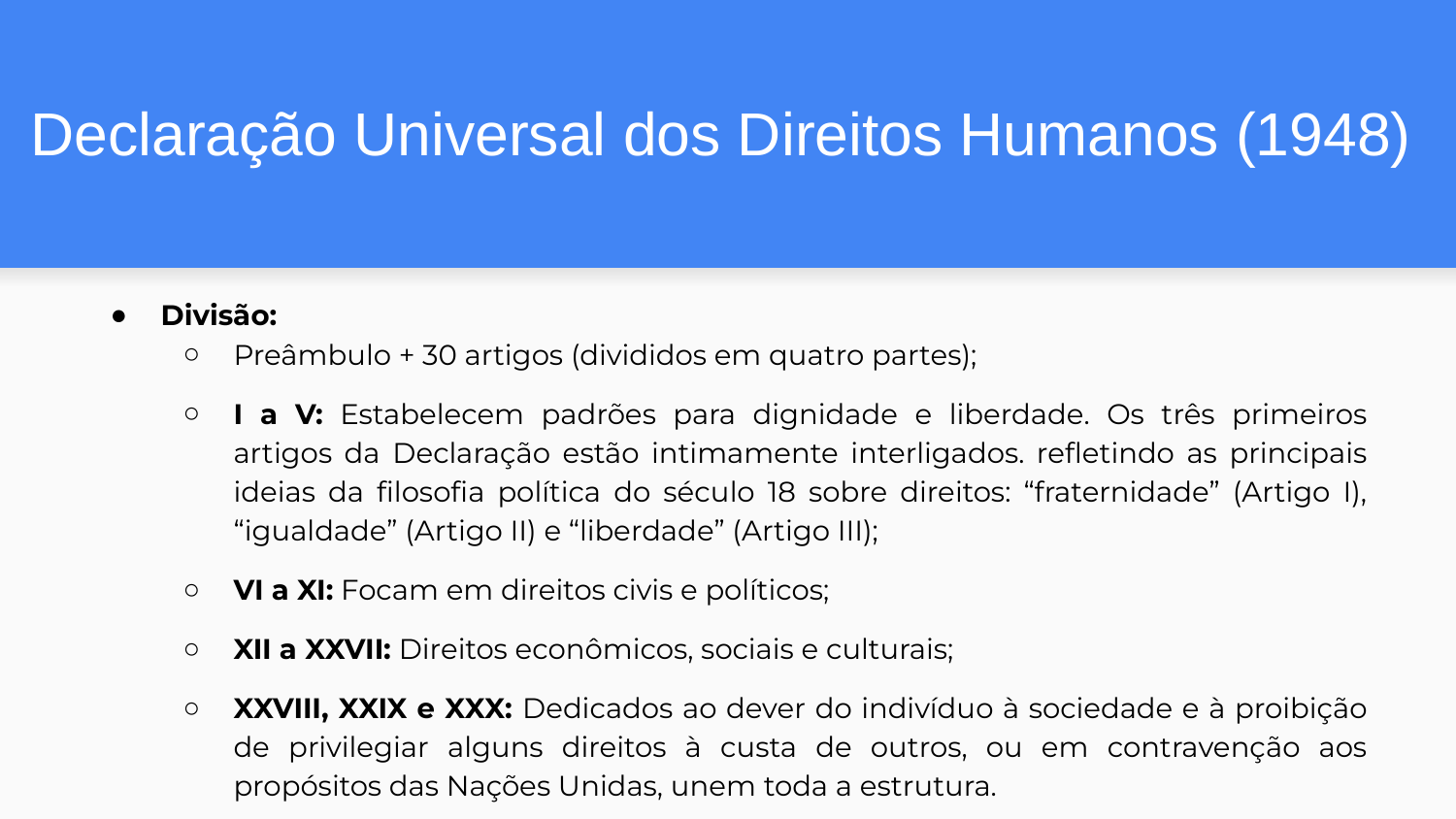

Declaração Universal dos Direitos Humanos (1948)
Divisão:
Preâmbulo + 30 artigos (divididos em quatro partes);
I a V: Estabelecem padrões para dignidade e liberdade. Os três primeiros artigos da Declaração estão intimamente interligados. refletindo as principais ideias da filosofia política do século 18 sobre direitos: “fraternidade” (Artigo I), “igualdade” (Artigo II) e “liberdade” (Artigo III);
VI a XI: Focam em direitos civis e políticos;
XII a XXVII: Direitos econômicos, sociais e culturais;
XXVIII, XXIX e XXX: Dedicados ao dever do indivíduo à sociedade e à proibição de privilegiar alguns direitos à custa de outros, ou em contravenção aos propósitos das Nações Unidas, unem toda a estrutura.